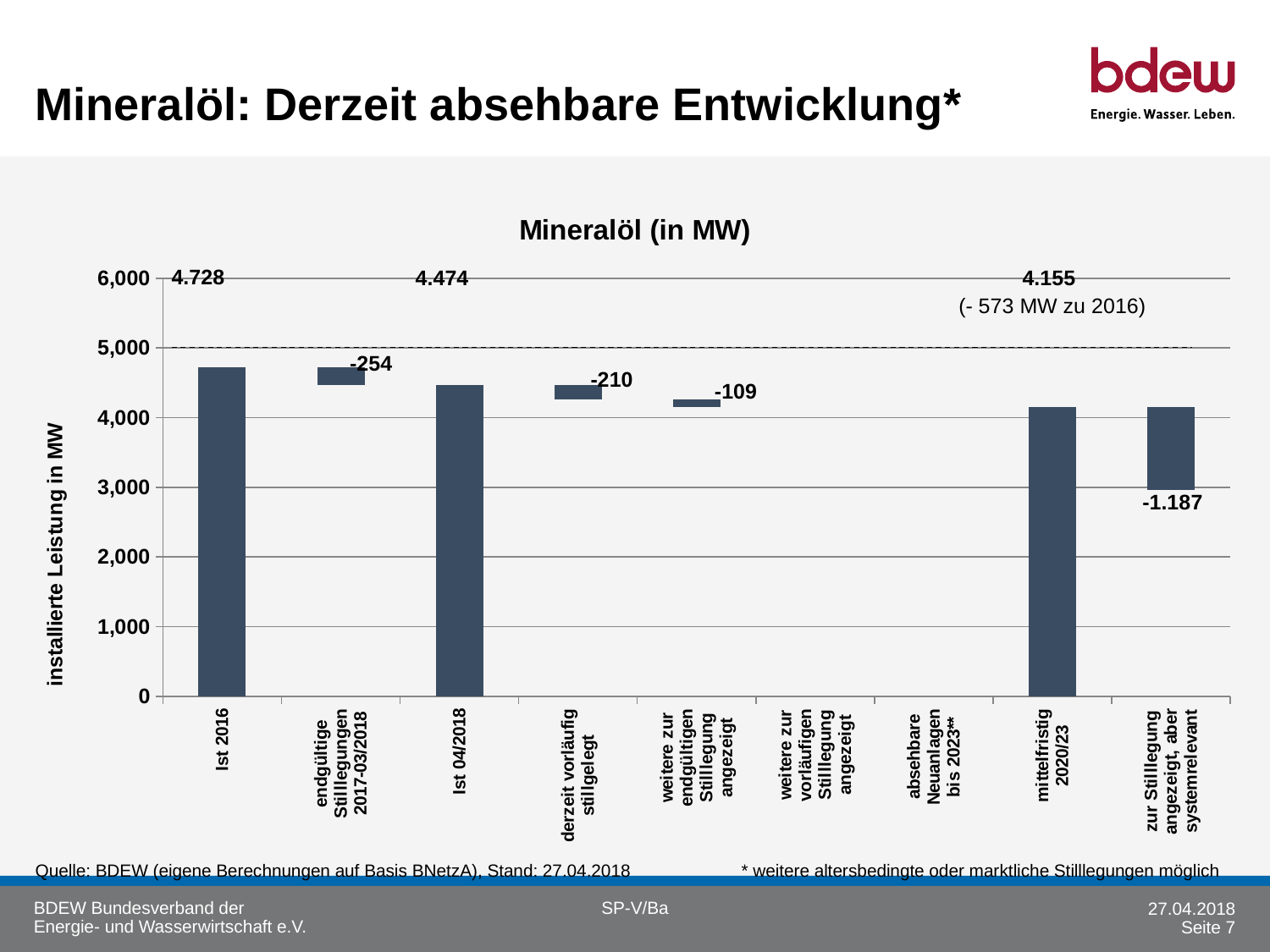

# Mineralöl: Derzeit absehbare Entwicklung*

### Chart: Mineralöl (in MW)

| Category | steinkohle | Rest |
|---|---|---|
| Ist 2016 | 0.0 | 4728.0 |
| endgültige
Stilllegungen
2017-03/2018 | 4474.0 | 254.0 |
| Ist 04/2018 | None | 4474.0 |
| derzeit vorläufig
stillgelegt | 4264.0 | 210.0 |
| weitere zur
endgültigen
Stilllegung
angezeigt | 4155.0 | 109.0 |
| weitere zur
vorläufigen
Stilllegung
angezeigt | 4155.0 | 0.0 |
| absehbare
Neuanlagen
bis 2023** | 4155.0 | 0.0 |
| mittelfristig
2020/23 | None | 4155.0 |
| zur Stilllegung
angezeigt, aber
systemrelevant | 2968.0 | 1187.0 |
4.728
4.474
4.155
(- 573 MW zu 2016)
-254
-210
-109
-1.187
Quelle: BDEW (eigene Berechnungen auf Basis BNetzA), Stand: 27.04.2018
* weitere altersbedingte oder marktliche Stilllegungen möglich
SP-V/Ba
27.04.2018
Seite 7